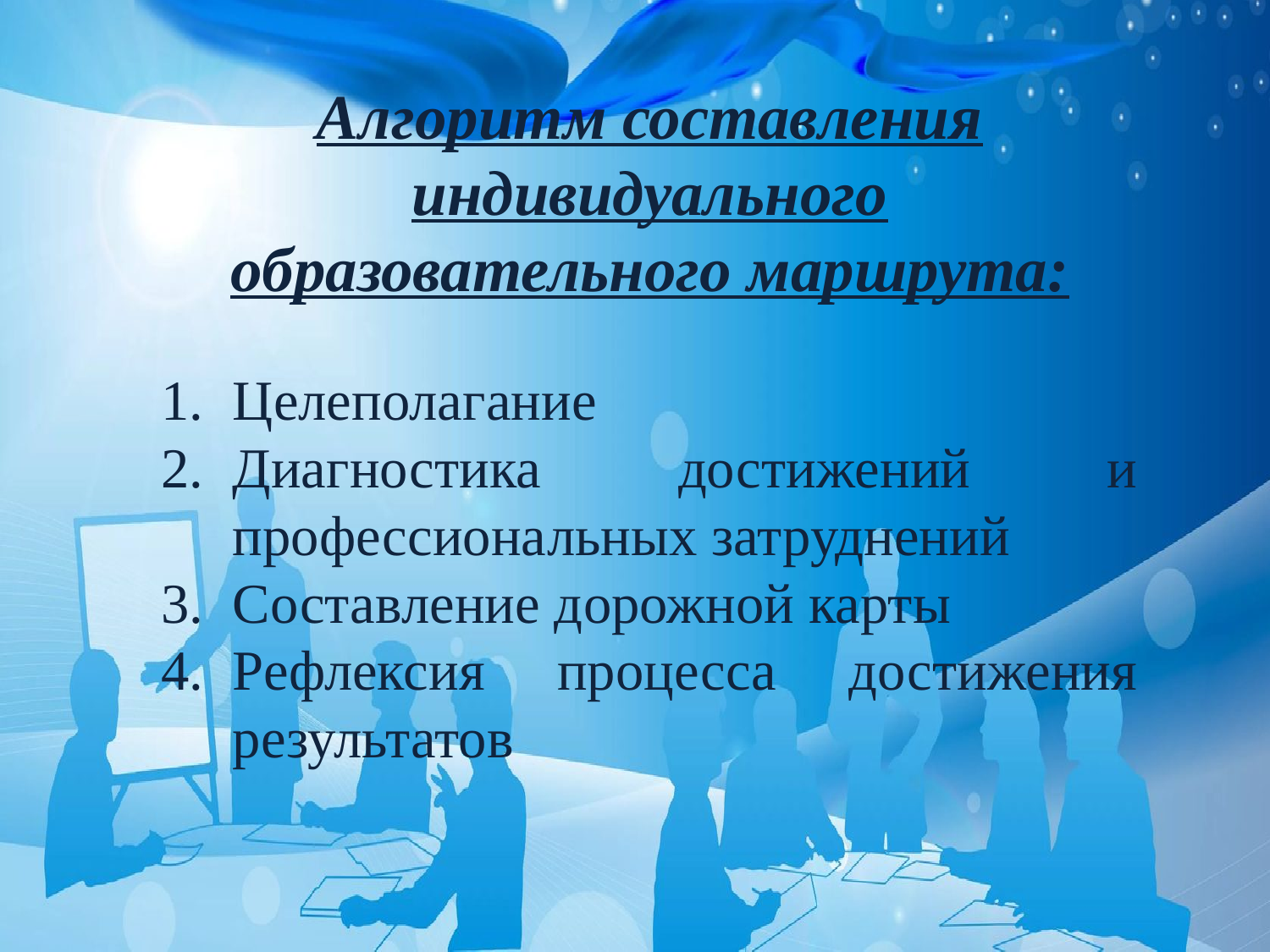

Алгоритм составления индивидуального образовательного маршрута:

Целеполагание
Диагностика достижений и профессиональных затруднений
Составление дорожной карты
Рефлексия процесса достижения результатов